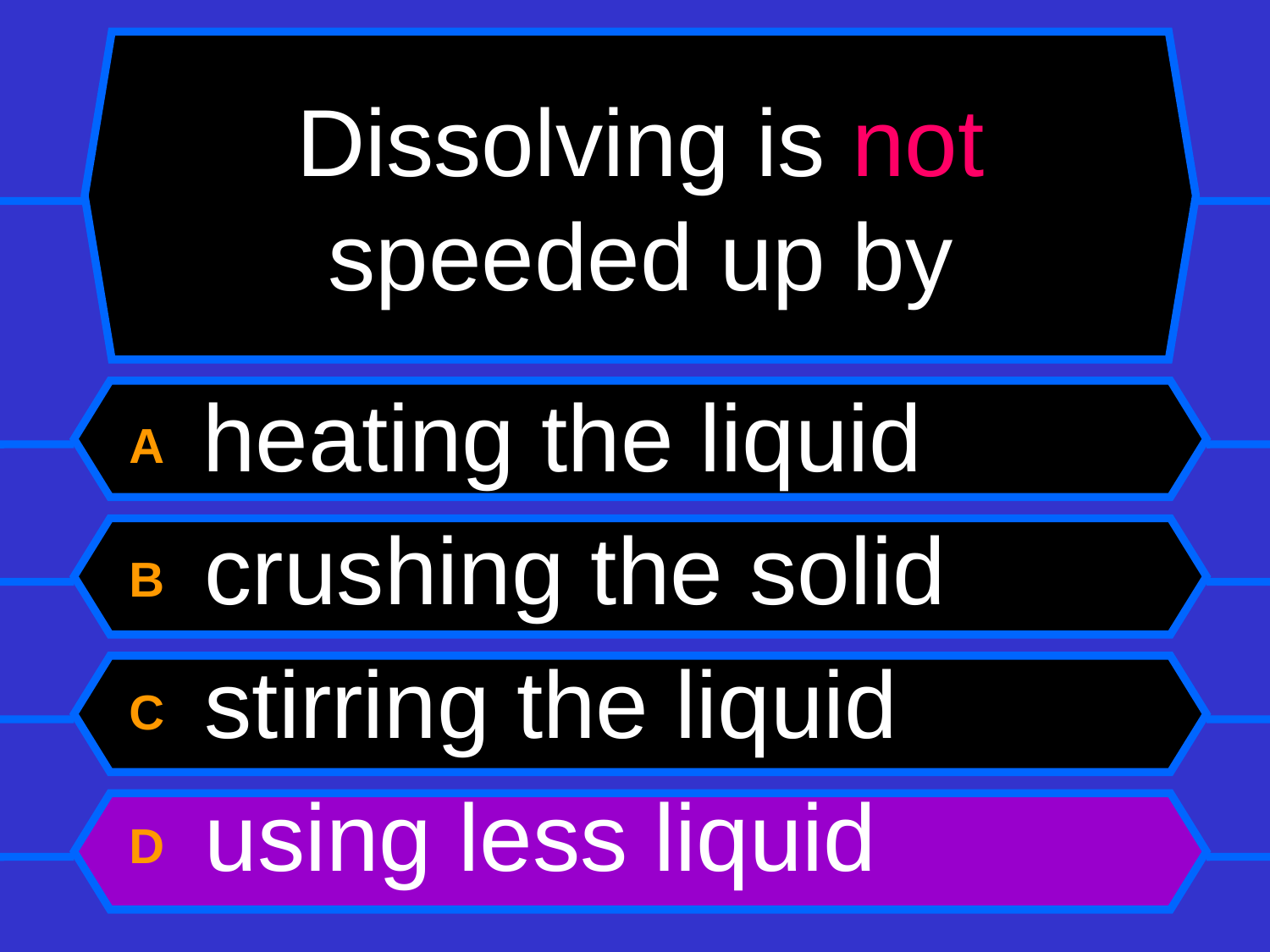

# Dissolving is not speeded up by

A  heating the liquid
B  crushing the solid
C  stirring the liquid
D  using less liquid